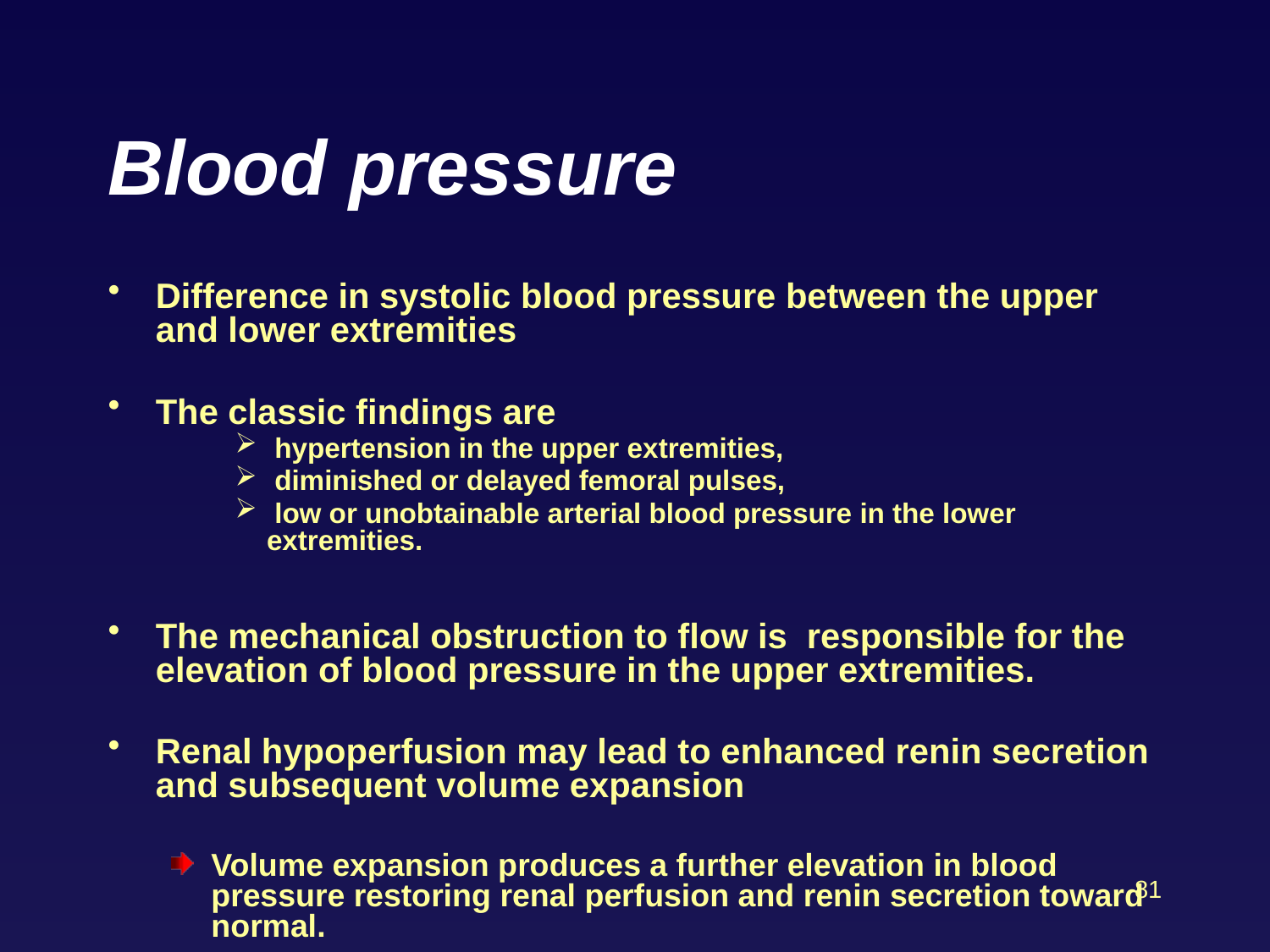

# Blood pressure
Difference in systolic blood pressure between the upper and lower extremities

The classic findings are
 hypertension in the upper extremities,
 diminished or delayed femoral pulses,
 low or unobtainable arterial blood pressure in the lower extremities.

The mechanical obstruction to flow is  responsible for the elevation of blood pressure in the upper extremities.

Renal hypoperfusion may lead to enhanced renin secretion and subsequent volume expansion

Volume expansion produces a further elevation in blood pressure restoring renal perfusion and renin secretion toward normal.
81